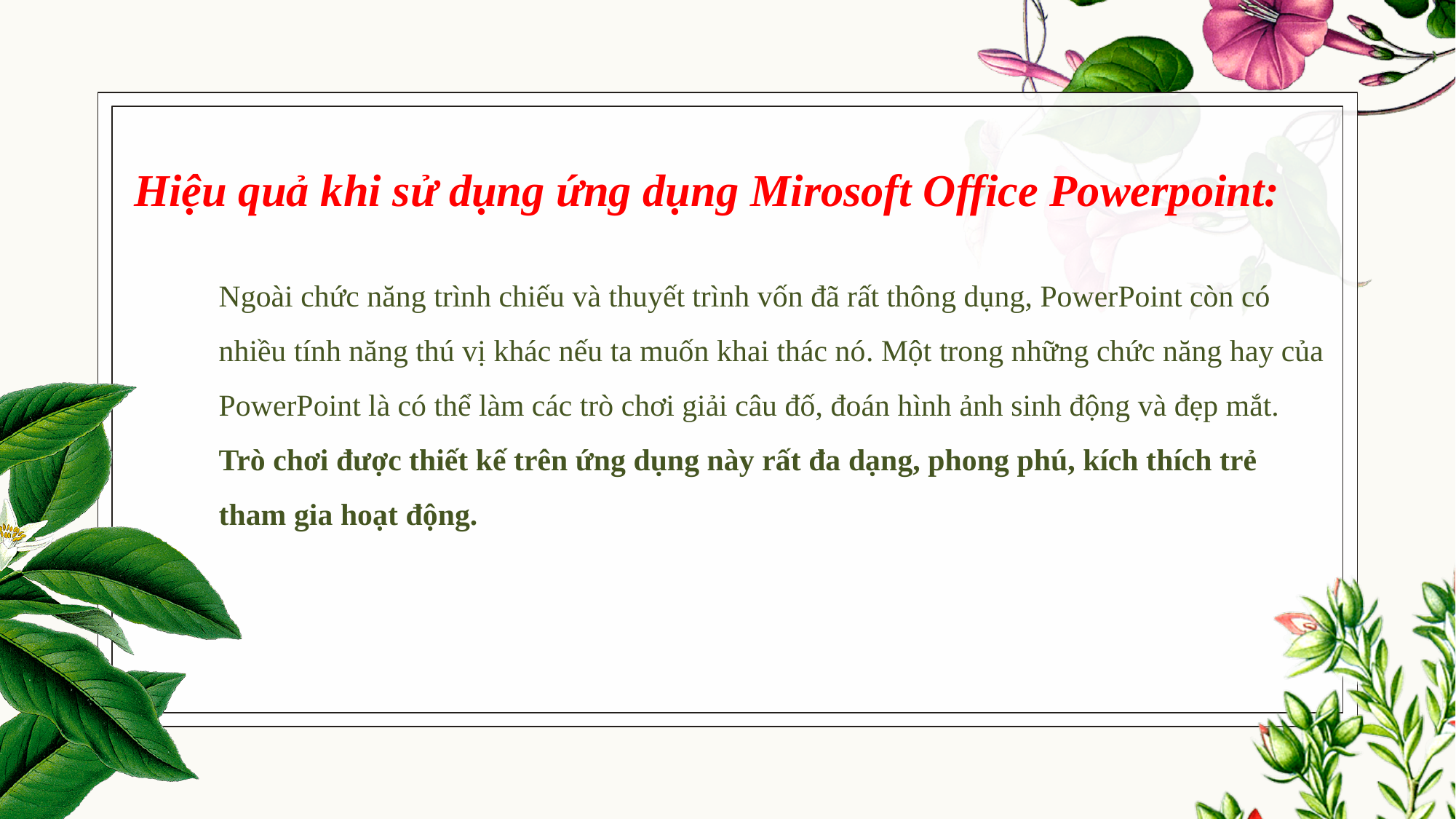

# Hiệu quả khi sử dụng ứng dụng Mirosoft Office Powerpoint:
Ngoài chức năng trình chiếu và thuyết trình vốn đã rất thông dụng, PowerPoint còn có nhiều tính năng thú vị khác nếu ta muốn khai thác nó. Một trong những chức năng hay của PowerPoint là có thể làm các trò chơi giải câu đố, đoán hình ảnh sinh động và đẹp mắt.
Trò chơi được thiết kế trên ứng dụng này rất đa dạng, phong phú, kích thích trẻ tham gia hoạt động.